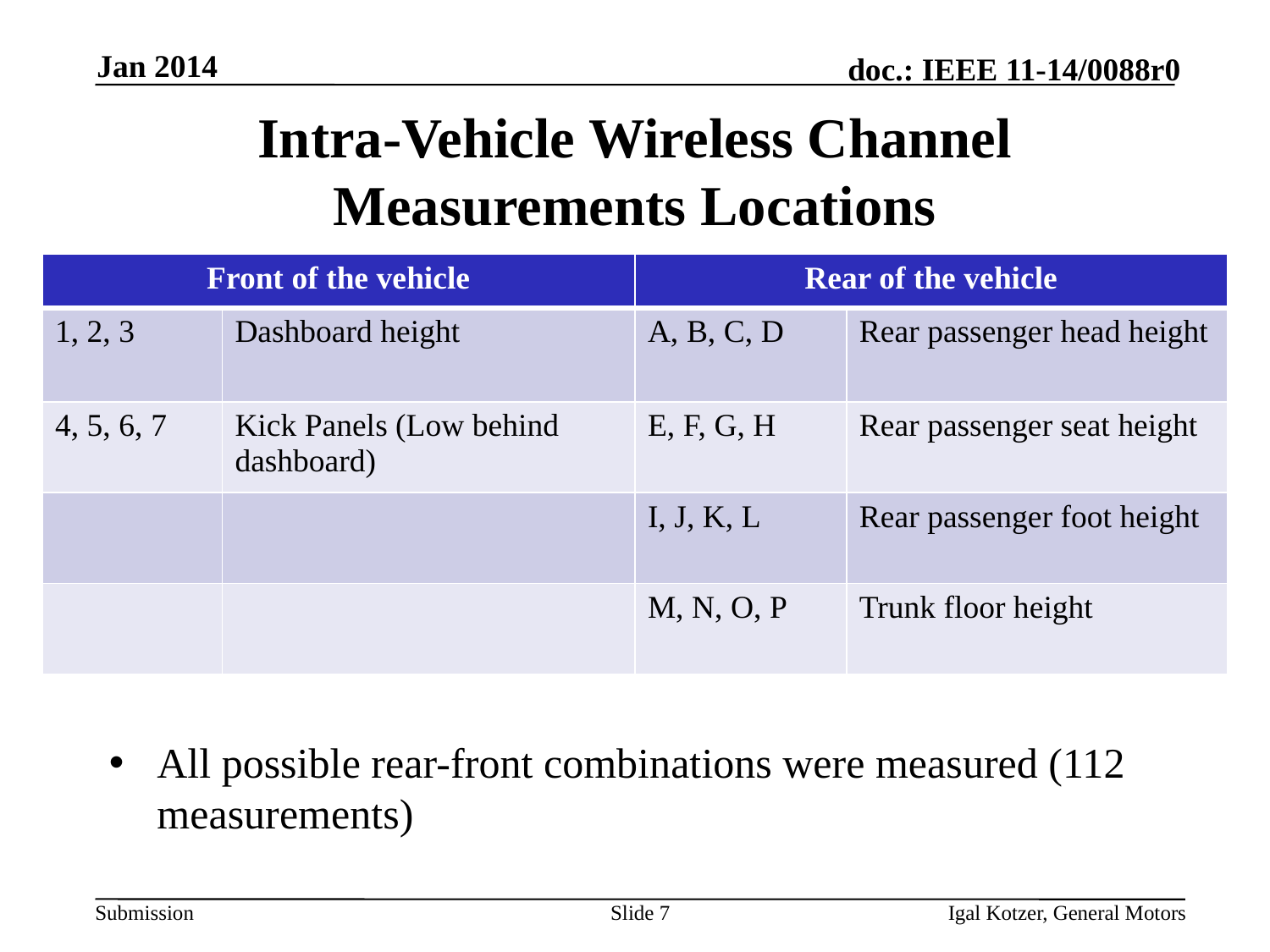

Jan 2014
# Intra-Vehicle Wireless Channel Measurements Locations
| Front of the vehicle |  | Rear of the vehicle |  |
| --- | --- | --- | --- |
| 1, 2, 3 | Dashboard height | A, B, C, D | Rear passenger head height |
| 4, 5, 6, 7 | Kick Panels (Low behind dashboard) | E, F, G, H | Rear passenger seat height |
|  |  | I, J, K, L | Rear passenger foot height |
|  |  | M, N, O, P | Trunk floor height |
All possible rear-front combinations were measured (112 measurements)
Slide 7
Igal Kotzer, General Motors